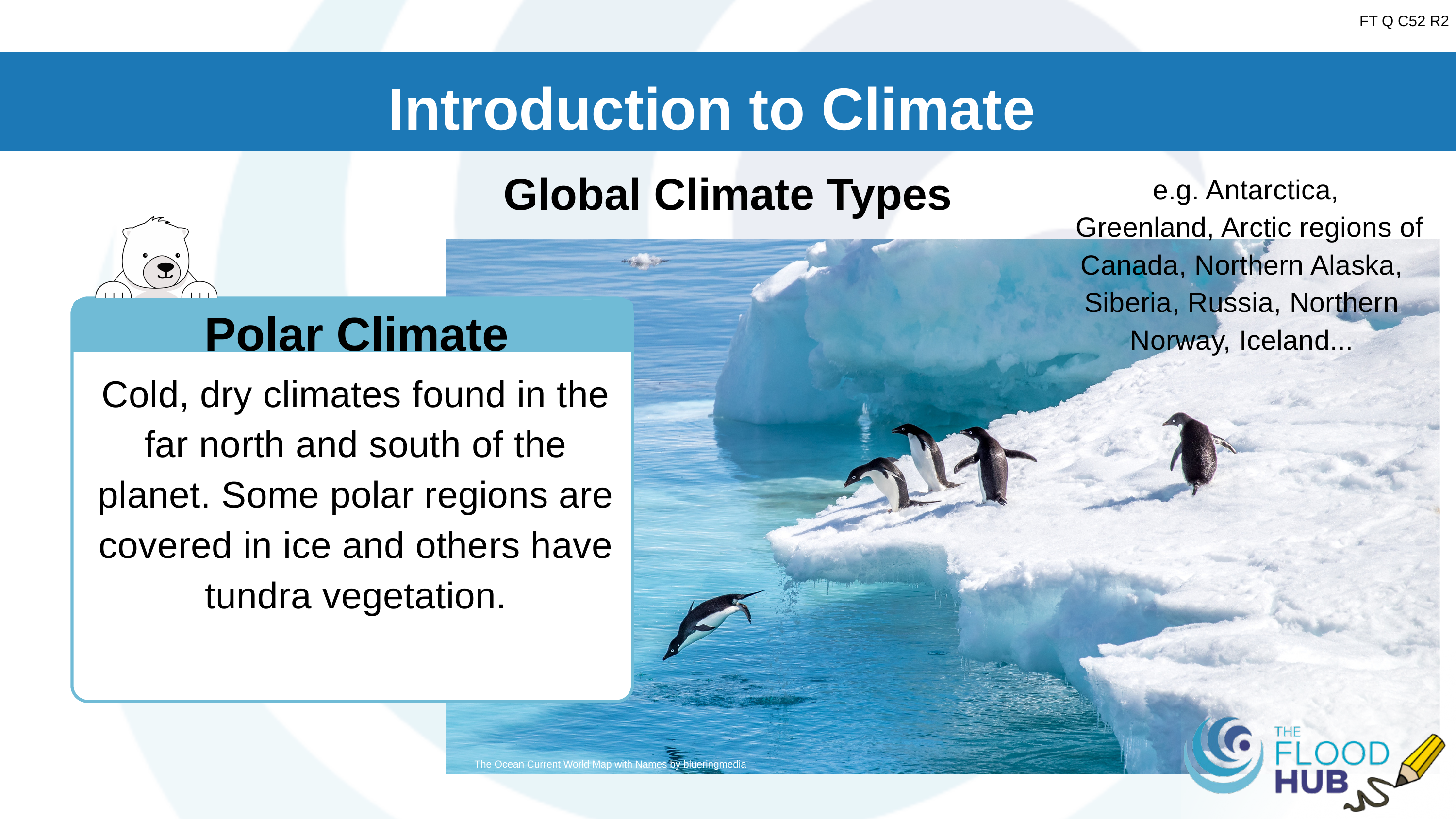

Introduction to Climate
FT Q C52 R2

Global Climate Types
    e.g. Antarctica,
  Greenland, Arctic regions of Canada, Northern Alaska, Siberia, Russia, Northern Norway, Iceland...

Polar Climate

Cold, dry climates found in the far north and south of the planet. Some polar regions are covered in ice and others have tundra vegetation.

The Ocean Current World Map with Names by blueringmedia